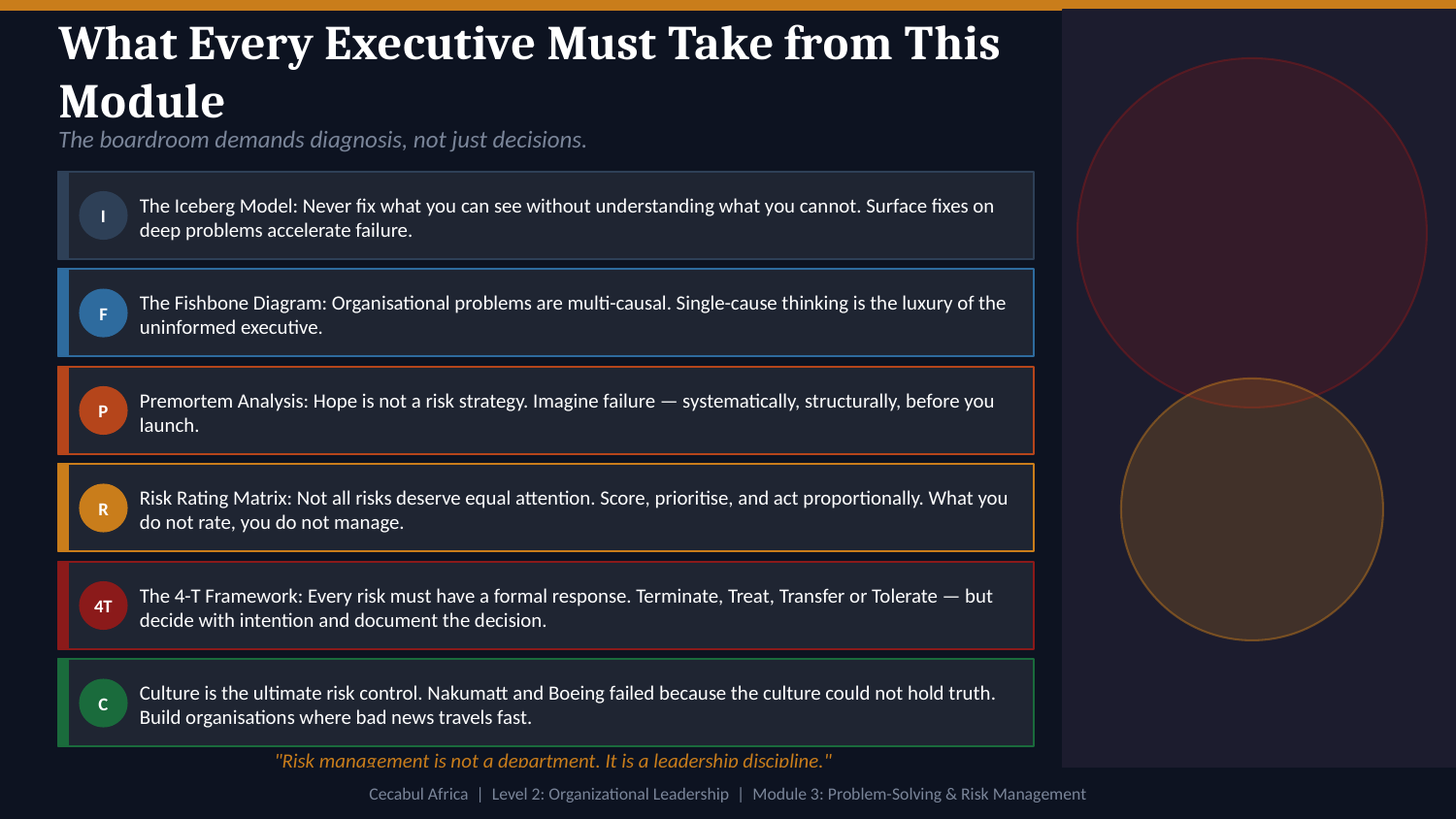

What Every Executive Must Take from This Module

The boardroom demands diagnosis, not just decisions.

The Iceberg Model: Never fix what you can see without understanding what you cannot. Surface fixes on deep problems accelerate failure.

I

The Fishbone Diagram: Organisational problems are multi-causal. Single-cause thinking is the luxury of the uninformed executive.

F

Premortem Analysis: Hope is not a risk strategy. Imagine failure — systematically, structurally, before you launch.

P

Risk Rating Matrix: Not all risks deserve equal attention. Score, prioritise, and act proportionally. What you do not rate, you do not manage.

R

The 4-T Framework: Every risk must have a formal response. Terminate, Treat, Transfer or Tolerate — but decide with intention and document the decision.

4T

Culture is the ultimate risk control. Nakumatt and Boeing failed because the culture could not hold truth. Build organisations where bad news travels fast.

C
"Risk management is not a department. It is a leadership discipline."

Cecabul Africa  |  Level 2: Organizational Leadership  |  Module 3: Problem-Solving & Risk Management